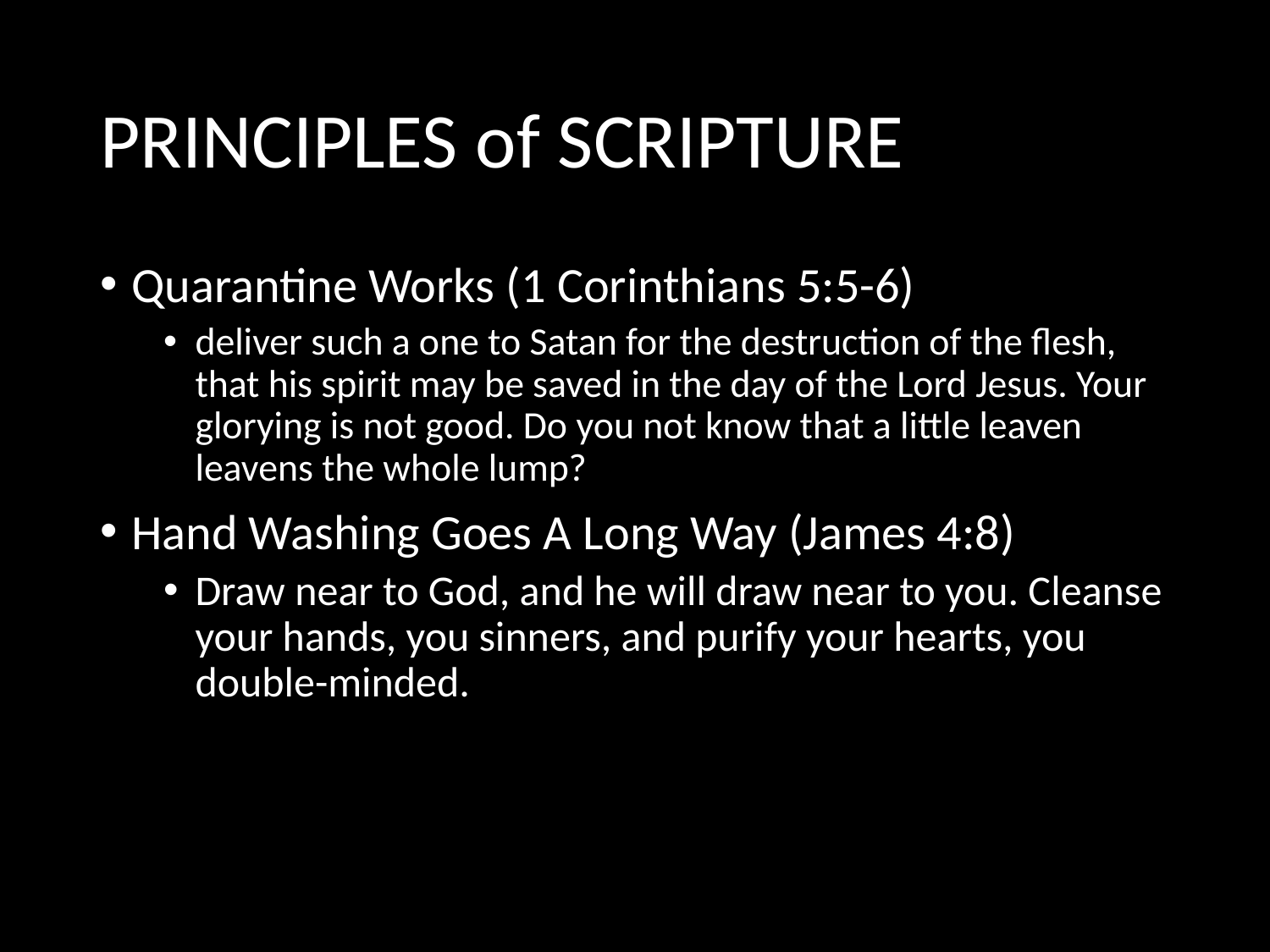

# PRINCIPLES of SCRIPTURE
Quarantine Works (1 Corinthians 5:5-6)
deliver such a one to Satan for the destruction of the flesh, that his spirit may be saved in the day of the Lord Jesus. Your glorying is not good. Do you not know that a little leaven leavens the whole lump?
Hand Washing Goes A Long Way (James 4:8)
Draw near to God, and he will draw near to you. Cleanse your hands, you sinners, and purify your hearts, you double-minded.